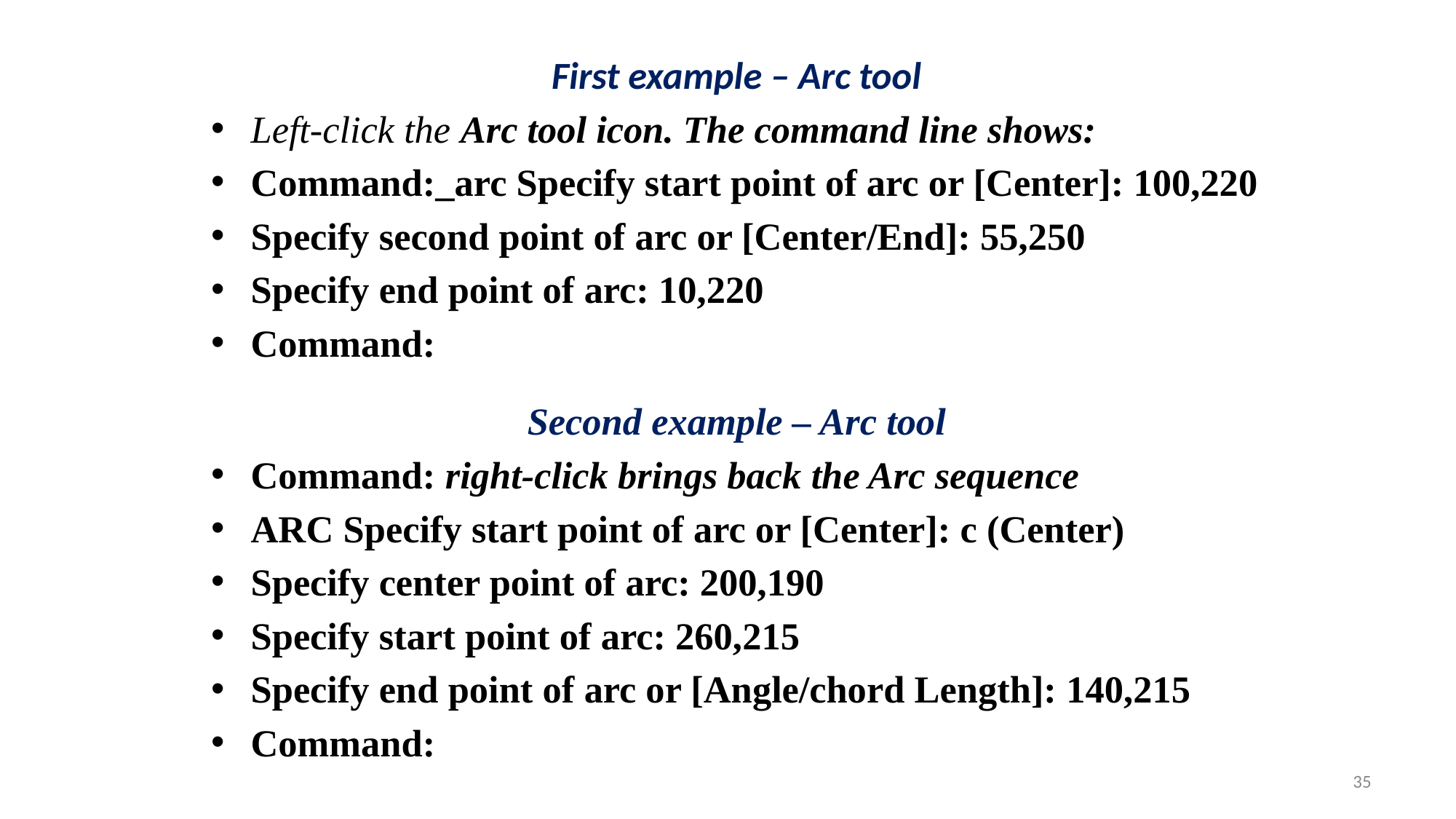

First example – Arc tool
Left-click the Arc tool icon. The command line shows:
Command:_arc Specify start point of arc or [Center]: 100,220
Specify second point of arc or [Center/End]: 55,250
Specify end point of arc: 10,220
Command:

Second example – Arc tool
Command: right-click brings back the Arc sequence
ARC Specify start point of arc or [Center]: c (Center)
Specify center point of arc: 200,190
Specify start point of arc: 260,215
Specify end point of arc or [Angle/chord Length]: 140,215
Command:
35